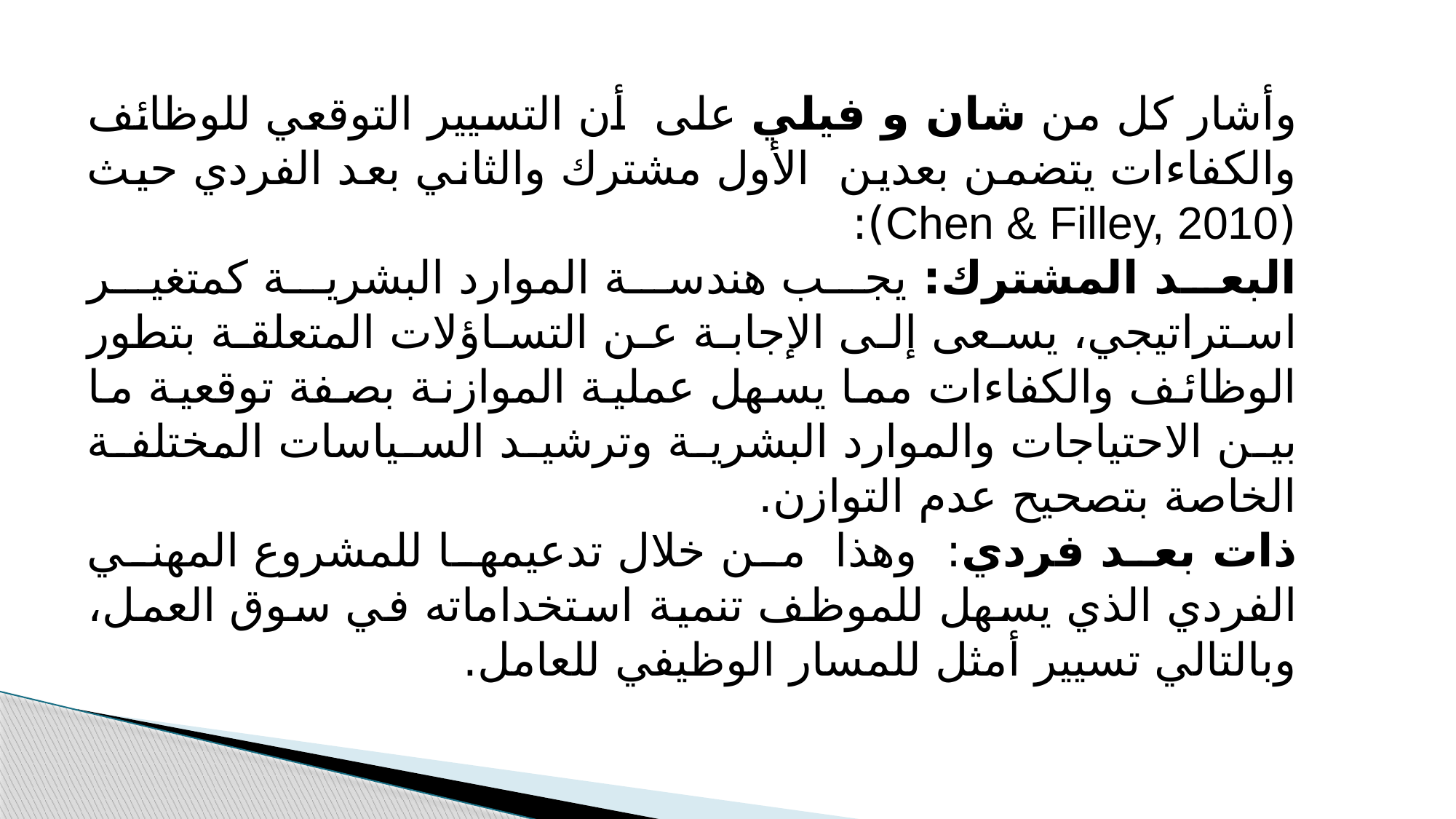

وأشار كل من شان و فيلي على  أن التسيير التوقعي للوظائف والكفاءات يتضمن بعدين  الأول مشترك والثاني بعد الفردي حيث (Chen & Filley, 2010):
البعد المشترك: يجب هندسة الموارد البشرية كمتغير استراتيجي، يسعى إلى الإجابة عن التساؤلات المتعلقة بتطور الوظائف والكفاءات مما يسهل عملية الموازنة بصفة توقعية ما بين الاحتياجات والموارد البشرية وترشيد السياسات المختلفة الخاصة بتصحيح عدم التوازن.
ذات بعد فردي:  وهذا  من خلال تدعيمها للمشروع المهني الفردي الذي يسهل للموظف تنمية استخداماته في سوق العمل، وبالتالي تسيير أمثل للمسار الوظيفي للعامل.